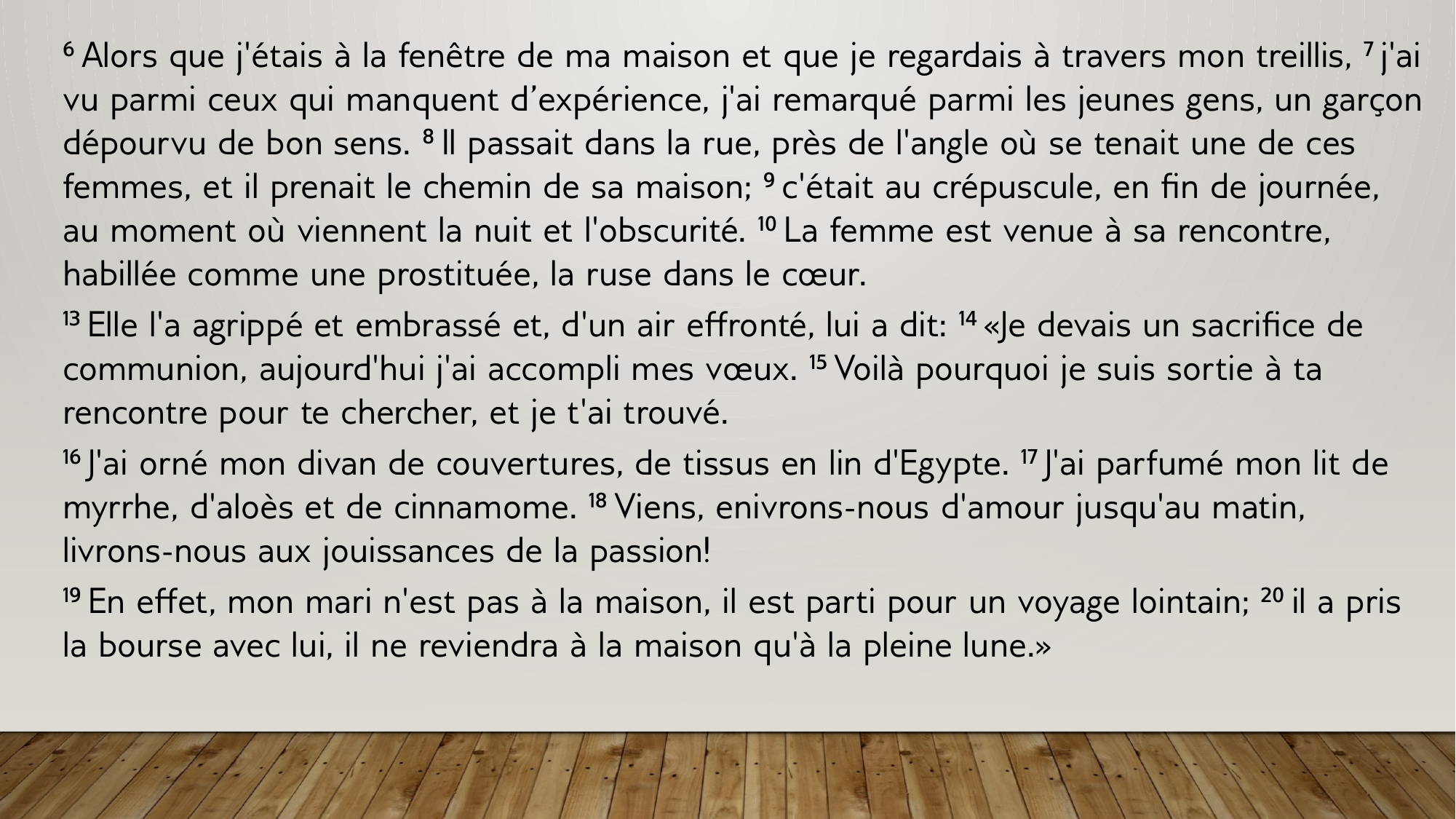

6 Alors que j'étais à la fenêtre de ma maison et que je regardais à travers mon treillis, 7 j'ai vu parmi ceux qui manquent d’expérience, j'ai remarqué parmi les jeunes gens, un garçon dépourvu de bon sens. 8 Il passait dans la rue, près de l'angle où se tenait une de ces femmes, et il prenait le chemin de sa maison; 9 c'était au crépuscule, en fin de journée, au moment où viennent la nuit et l'obscurité. 10 La femme est venue à sa rencontre, habillée comme une prostituée, la ruse dans le cœur.
13 Elle l'a agrippé et embrassé et, d'un air effronté, lui a dit: 14 «Je devais un sacrifice de communion, aujourd'hui j'ai accompli mes vœux. 15 Voilà pourquoi je suis sortie à ta rencontre pour te chercher, et je t'ai trouvé.
16 J'ai orné mon divan de couvertures, de tissus en lin d'Egypte. 17 J'ai parfumé mon lit de myrrhe, d'aloès et de cinnamome. 18 Viens, enivrons-nous d'amour jusqu'au matin, livrons-nous aux jouissances de la passion!
19 En effet, mon mari n'est pas à la maison, il est parti pour un voyage lointain; 20 il a pris la bourse avec lui, il ne reviendra à la maison qu'à la pleine lune.»